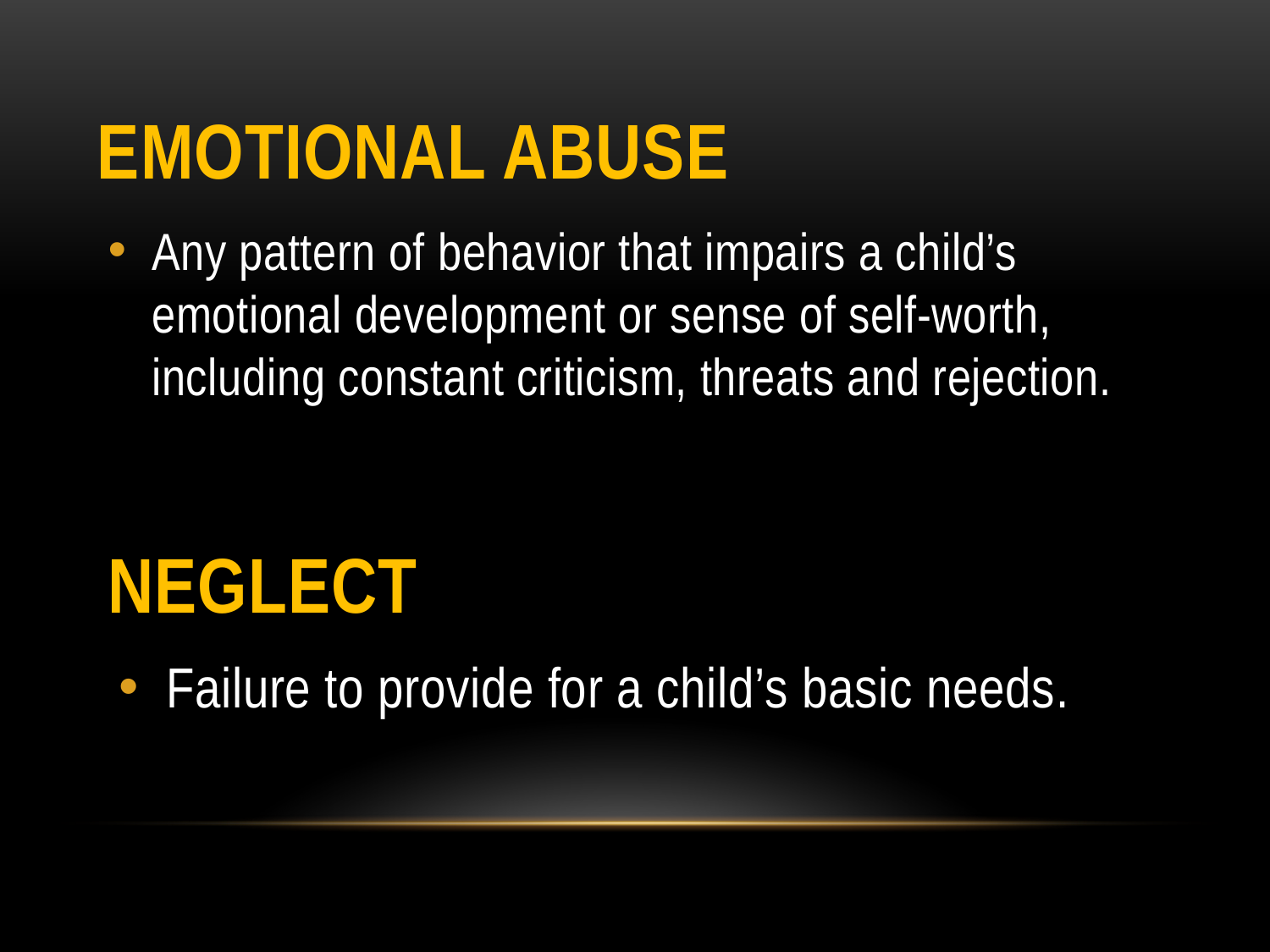

# Emotional Abuse
Any pattern of behavior that impairs a child’s emotional development or sense of self-worth, including constant criticism, threats and rejection.

Neglect
Failure to provide for a child’s basic needs.